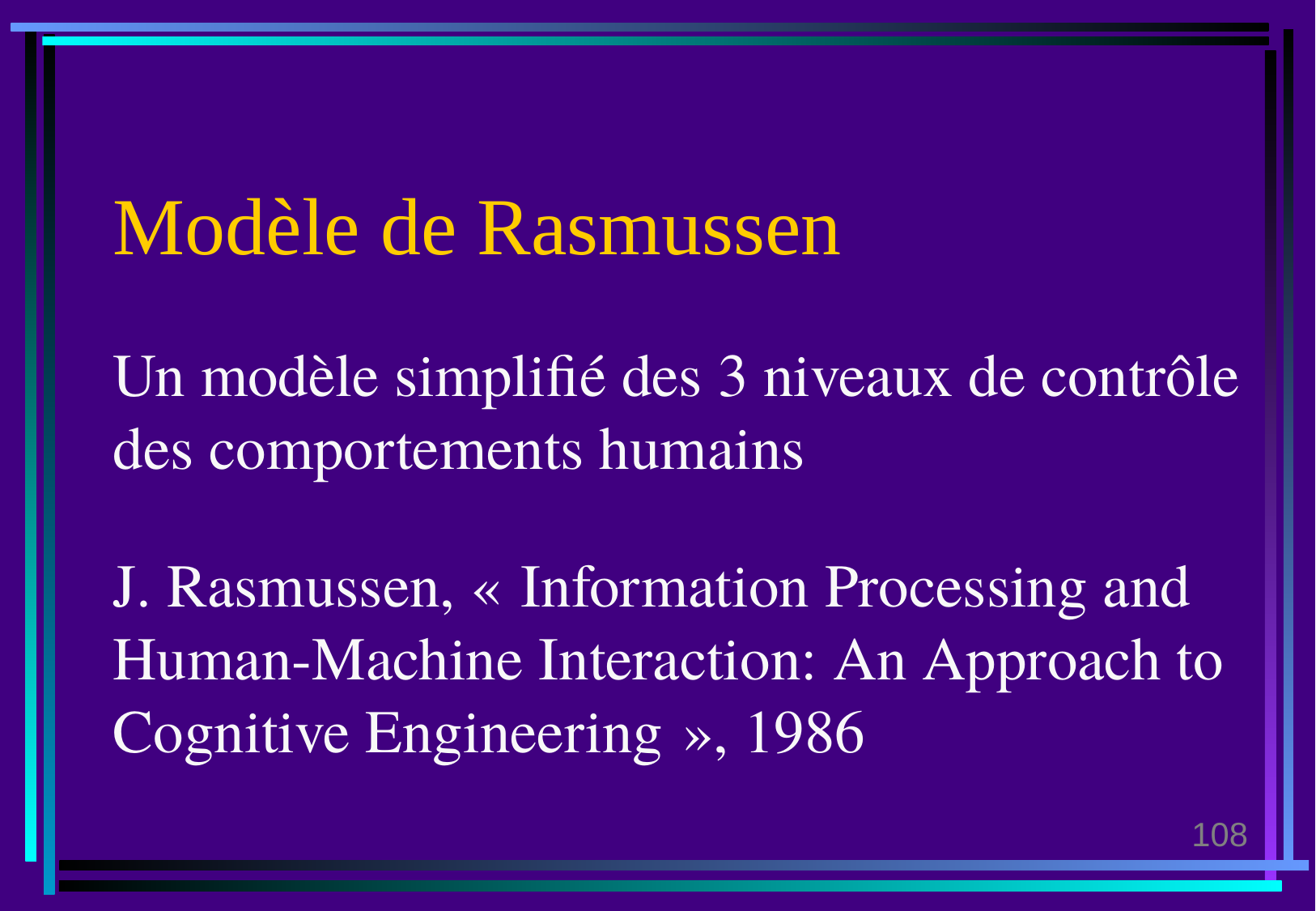

#

Modèle de Rasmussen

Un modèle simplifié des 3 niveaux de contrôle des comportements humains

J. Rasmussen, « Information Processing and Human-Machine Interaction: An Approach to Cognitive Engineering », 1986

108